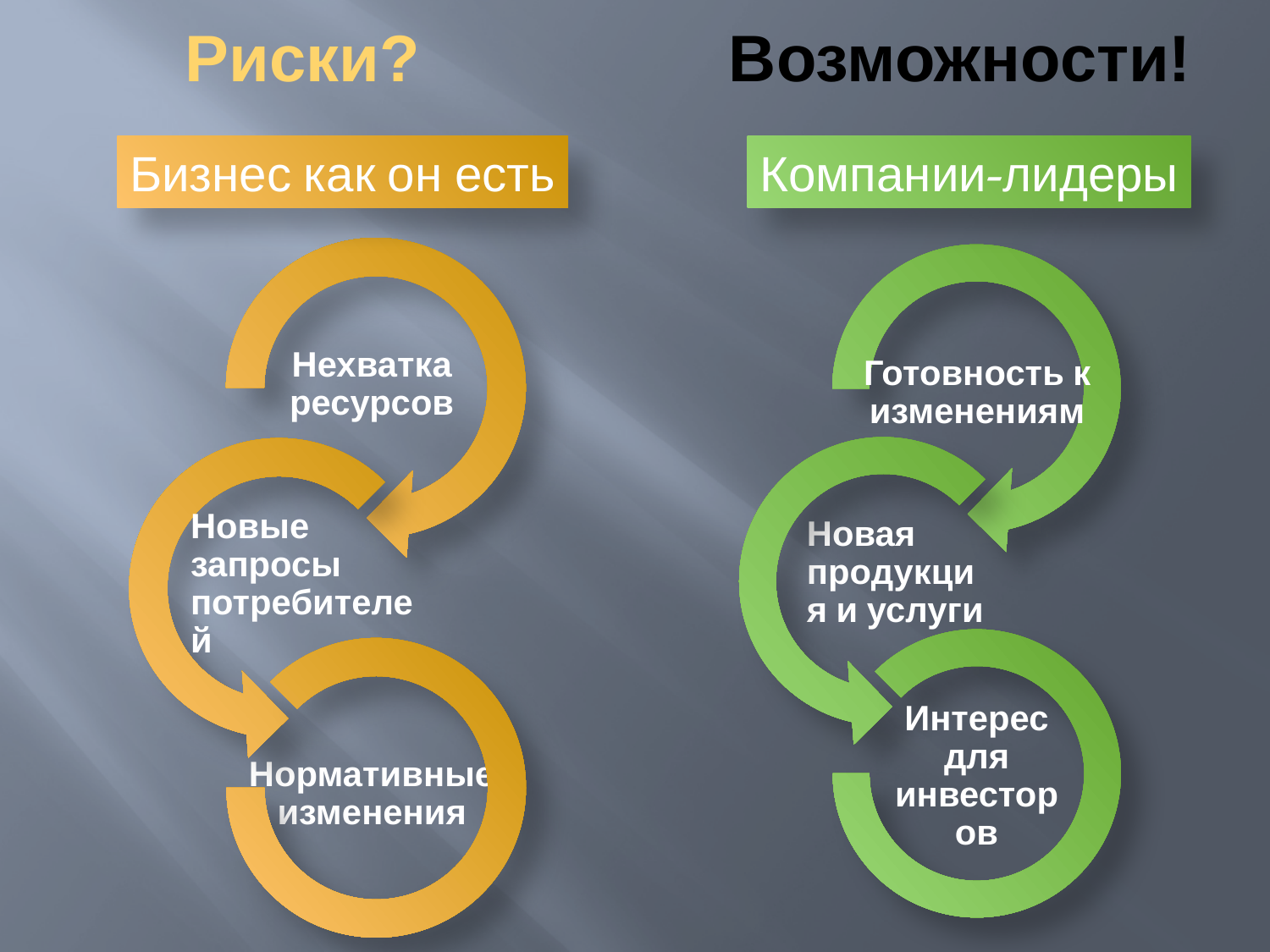

# Риски?                 Возможности!
Бизнес как он есть
Компании-лидеры
Нормативные изменения
Нехватка ресурсов
Новые запросы потребителей
Новая продукция и услуги
Готовность к изменениям
Интерес для инвесторов